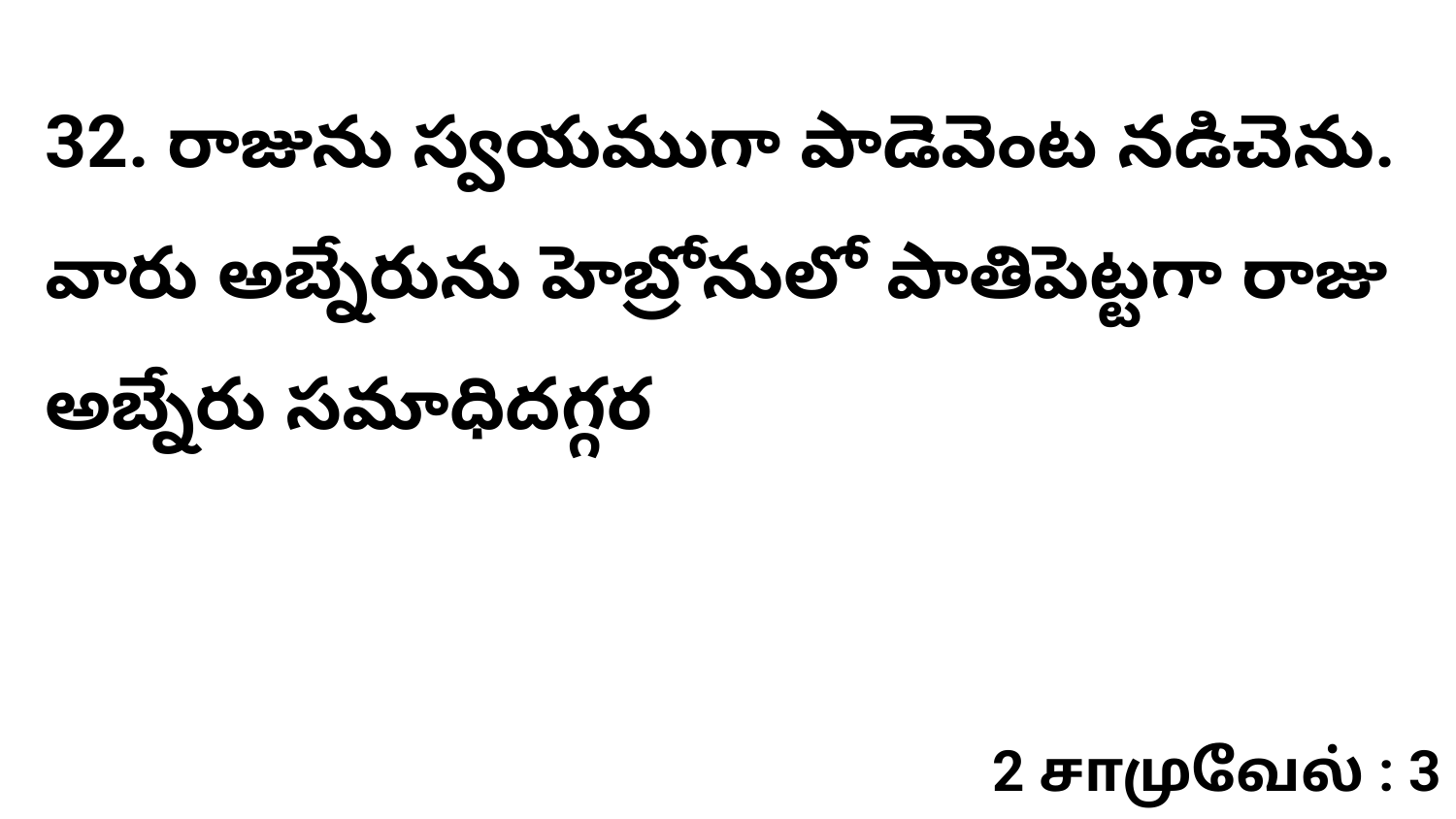

32. రాజును స్వయముగా పాడెవెంట నడిచెను. వారు అబ్నేరును హెబ్రోనులో పాతిపెట్టగా రాజు అబ్నేరు సమాధిదగ్గర
2 சாமுவேல் : 3